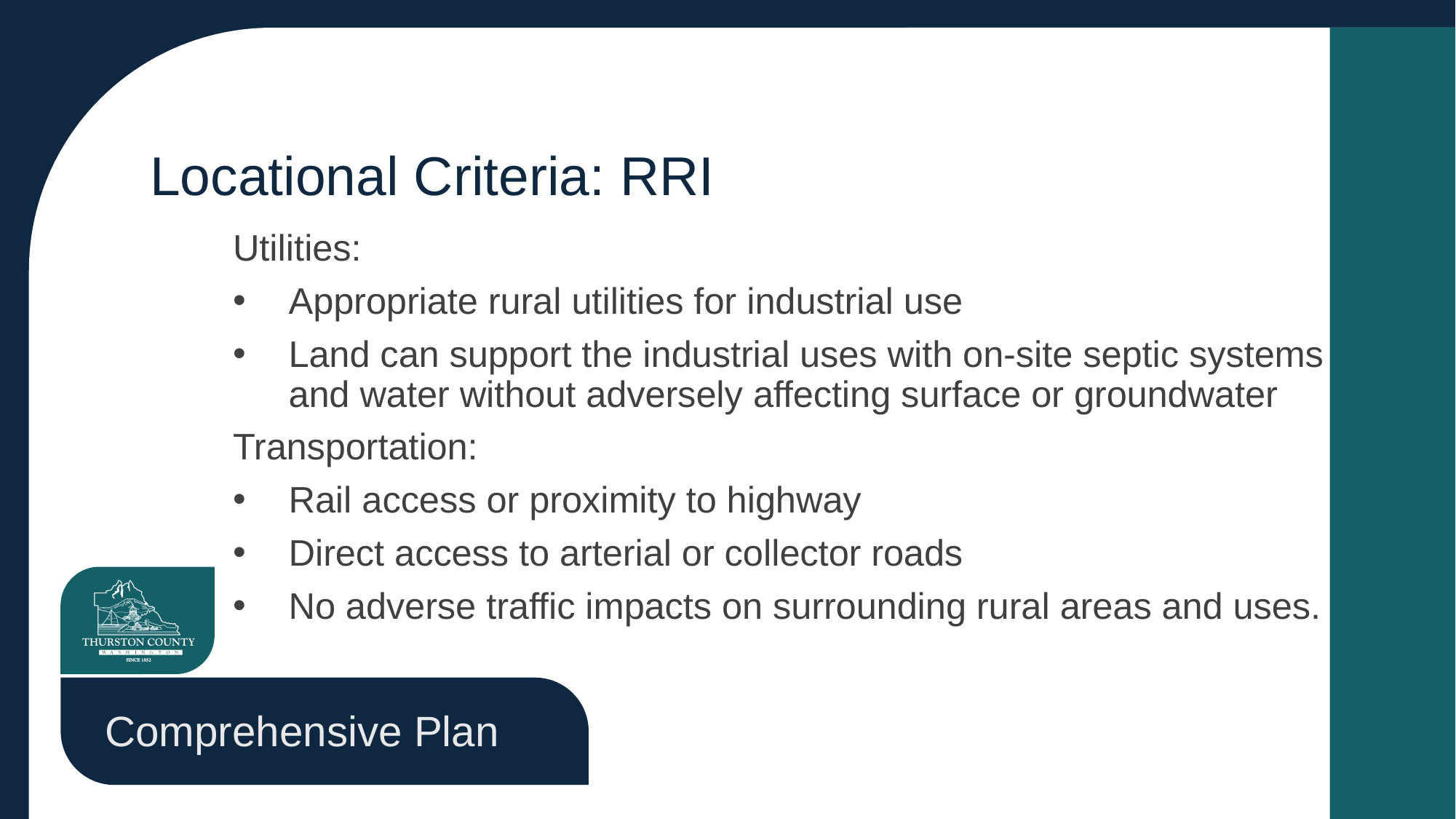

# Locational Criteria: RRI
Utilities:
Appropriate rural utilities for industrial use
Land can support the industrial uses with on-site septic systems and water without adversely affecting surface or groundwater
Transportation:
Rail access or proximity to highway
Direct access to arterial or collector roads
No adverse traffic impacts on surrounding rural areas and uses.

Comprehensive Plan